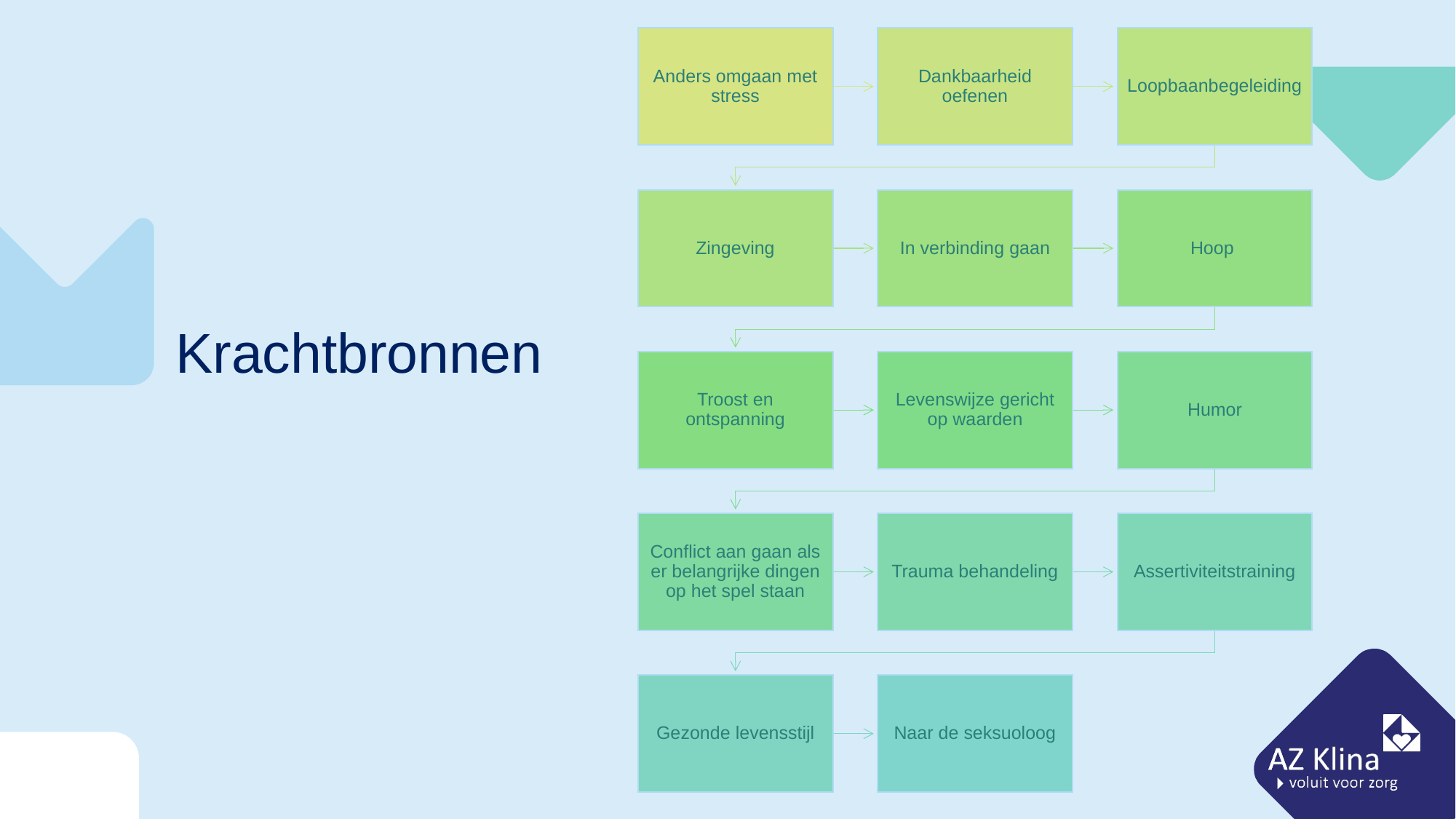

Anders omgaan met stress

Dankbaarheid oefenen

Loopbaanbegeleiding

Zingeving

In verbinding gaan

Hoop

Troost en ontspanning

Levenswijze gericht op waarden

Humor

Conflict aan gaan als er belangrijke dingen op het spel staan

Trauma behandeling

Assertiviteitstraining

Gezonde levensstijl
Naar de seksuoloog
# Krachtbronnen
72